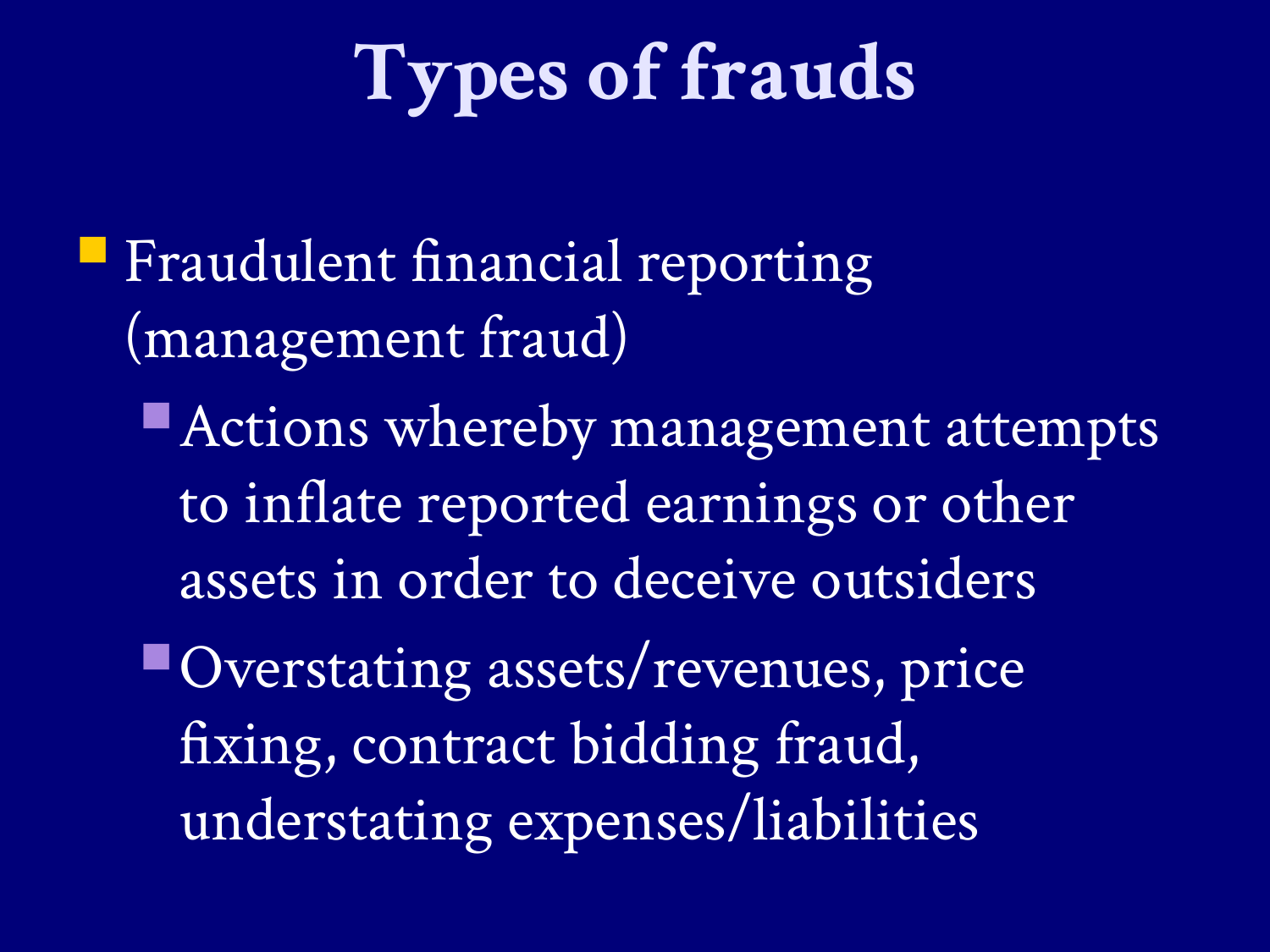

Types of frauds
Fraudulent financial reporting (management fraud)
Actions whereby management attempts to inflate reported earnings or other assets in order to deceive outsiders
Overstating assets/revenues, price fixing, contract bidding fraud, understating expenses/liabilities